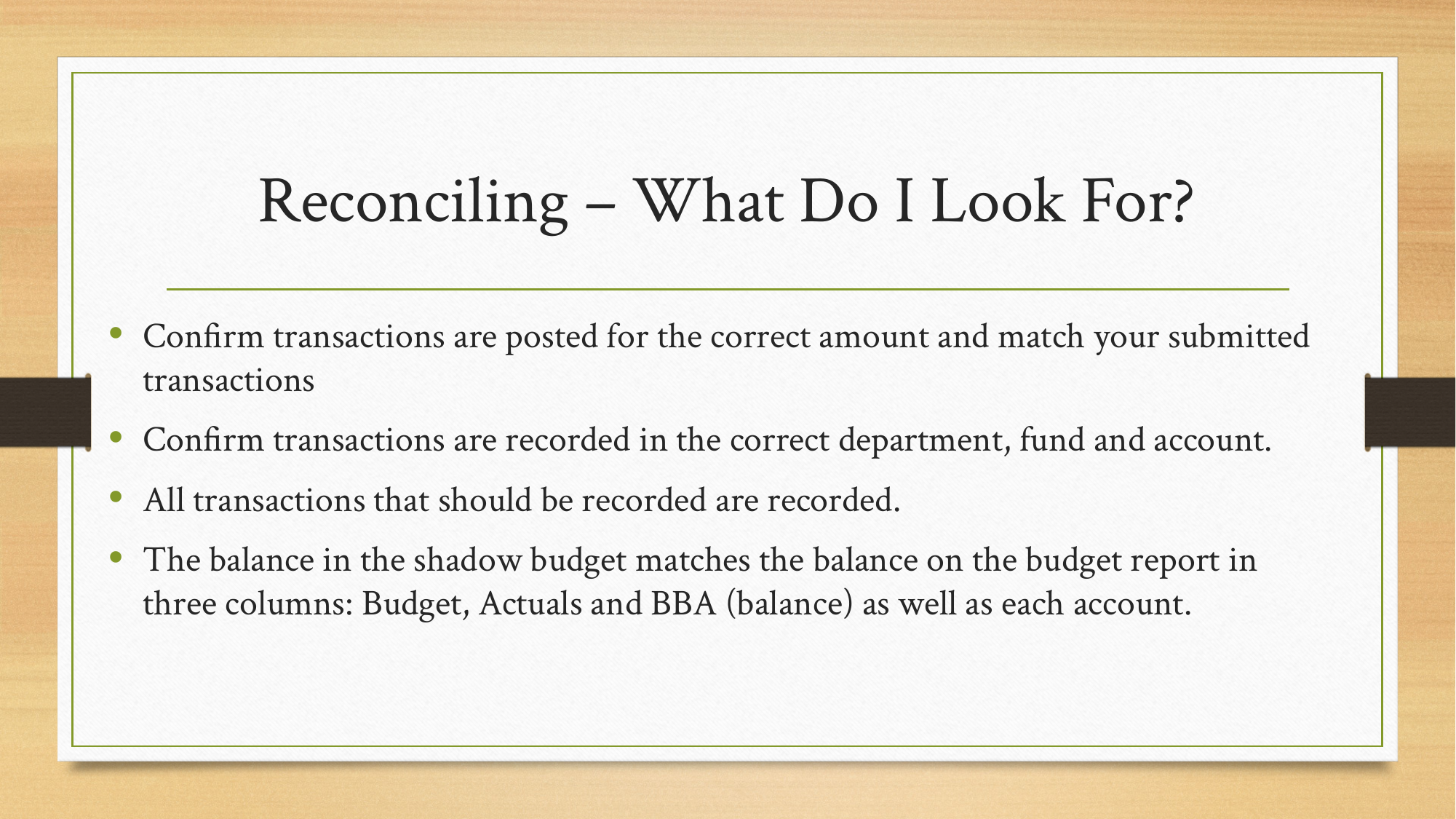

# Reconciling – What Do I Look For?
Confirm transactions are posted for the correct amount and match your submitted transactions
Confirm transactions are recorded in the correct department, fund and account.
All transactions that should be recorded are recorded.
The balance in the shadow budget matches the balance on the budget report in three columns: Budget, Actuals and BBA (balance) as well as each account.